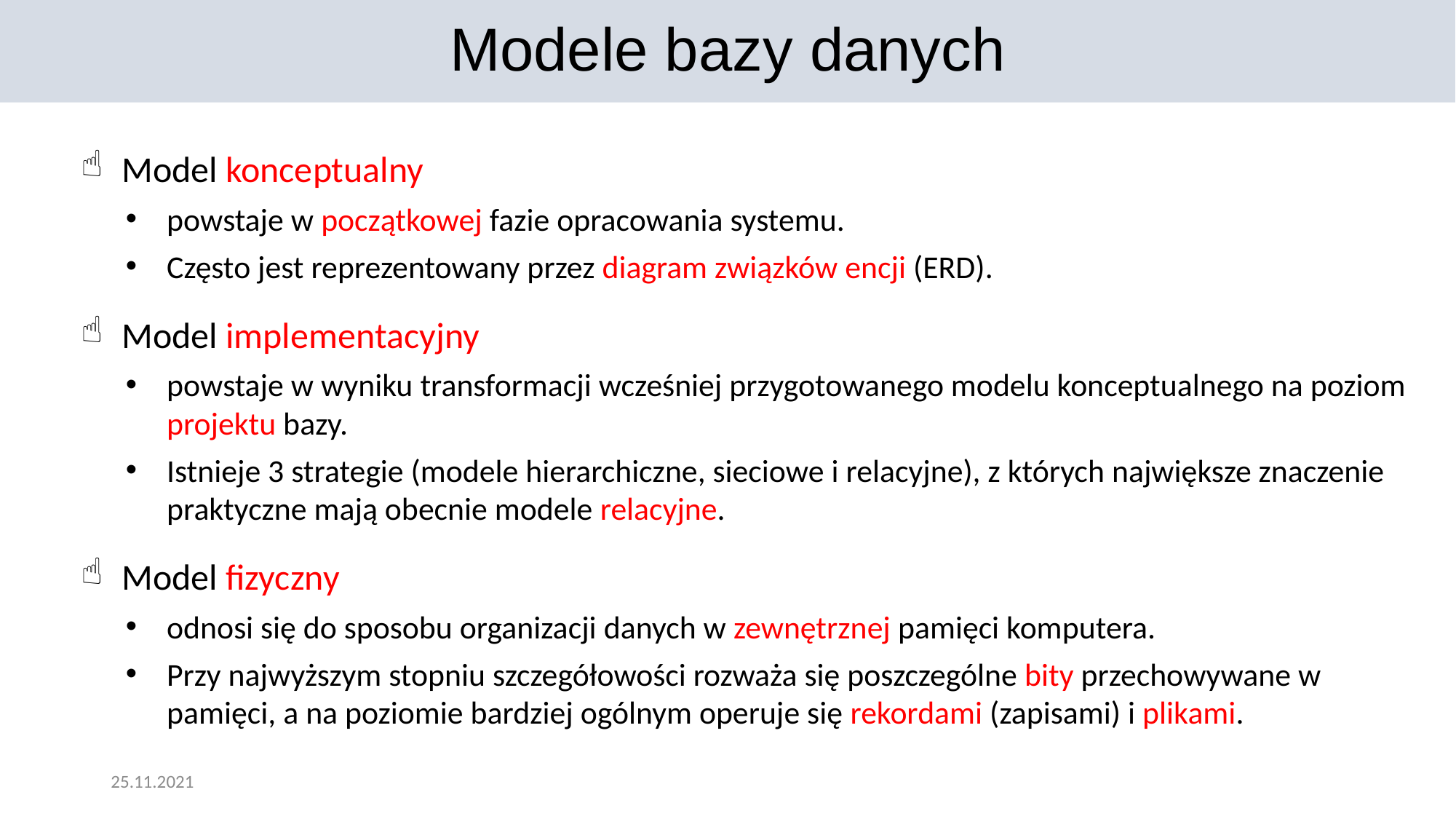

Modele bazy danych
Model konceptualny
powstaje w początkowej fazie opracowania systemu.
Często jest reprezentowany przez diagram związków encji (ERD).
Model implementacyjny
powstaje w wyniku transformacji wcześniej przygotowanego modelu konceptualnego na poziom projektu bazy.
Istnieje 3 strategie (modele hierarchiczne, sieciowe i relacyjne), z których największe znaczenie praktyczne mają obecnie modele relacyjne.
Model fizyczny
odnosi się do sposobu organizacji danych w zewnętrznej pamięci komputera.
Przy najwyższym stopniu szczegółowości rozważa się poszczególne bity przechowywane w pamięci, a na poziomie bardziej ogólnym operuje się rekordami (zapisami) i plikami.
25.11.2021